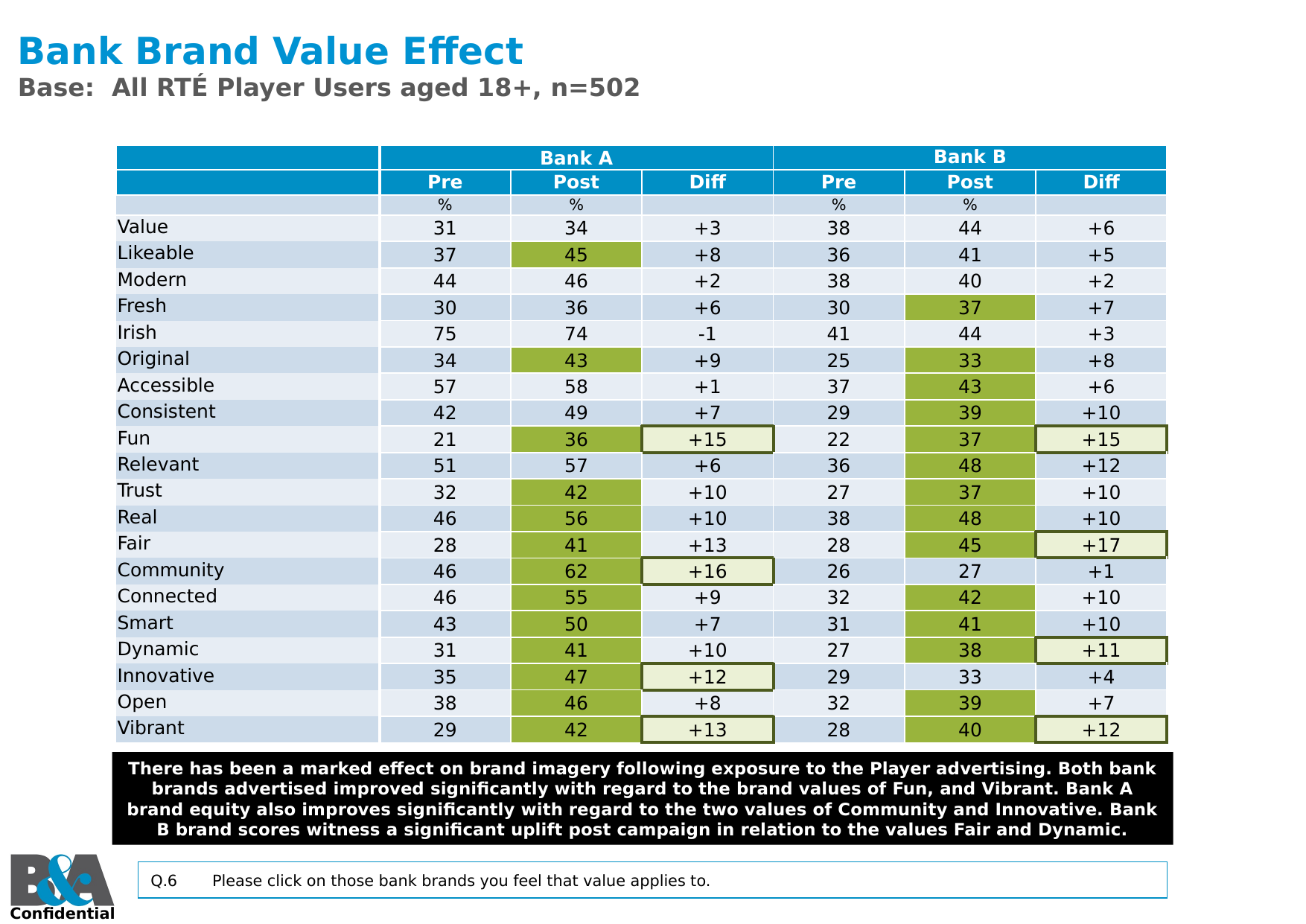

# Bank Brand Value Effect Base:  All RTÉ Player Users aged 18+, n=502
|  | Bank A |  |  | Bank B |  |  |
| --- | --- | --- | --- | --- | --- | --- |
|  | Pre | Post | Diff | Pre | Post | Diff |
|  | % | % |  | % | % |  |
| Value | 31 | 34 | +3 | 38 | 44 | +6 |
| Likeable | 37 | 45 | +8 | 36 | 41 | +5 |
| Modern | 44 | 46 | +2 | 38 | 40 | +2 |
| Fresh | 30 | 36 | +6 | 30 | 37 | +7 |
| Irish | 75 | 74 | -1 | 41 | 44 | +3 |
| Original | 34 | 43 | +9 | 25 | 33 | +8 |
| Accessible | 57 | 58 | +1 | 37 | 43 | +6 |
| Consistent | 42 | 49 | +7 | 29 | 39 | +10 |
| Fun | 21 | 36 | +15 | 22 | 37 | +15 |
| Relevant | 51 | 57 | +6 | 36 | 48 | +12 |
| Trust | 32 | 42 | +10 | 27 | 37 | +10 |
| Real | 46 | 56 | +10 | 38 | 48 | +10 |
| Fair | 28 | 41 | +13 | 28 | 45 | +17 |
| Community | 46 | 62 | +16 | 26 | 27 | +1 |
| Connected | 46 | 55 | +9 | 32 | 42 | +10 |
| Smart | 43 | 50 | +7 | 31 | 41 | +10 |
| Dynamic | 31 | 41 | +10 | 27 | 38 | +11 |
| Innovative | 35 | 47 | +12 | 29 | 33 | +4 |
| Open | 38 | 46 | +8 | 32 | 39 | +7 |
| Vibrant | 29 | 42 | +13 | 28 | 40 | +12 |
There has been a marked effect on brand imagery following exposure to the Player advertising. Both bank brands advertised improved significantly with regard to the brand values of Fun, and Vibrant. Bank A brand equity also improves significantly with regard to the two values of Community and Innovative. Bank B brand scores witness a significant uplift post campaign in relation to the values Fair and Dynamic.
Q.6	Please click on those bank brands you feel that value applies to.